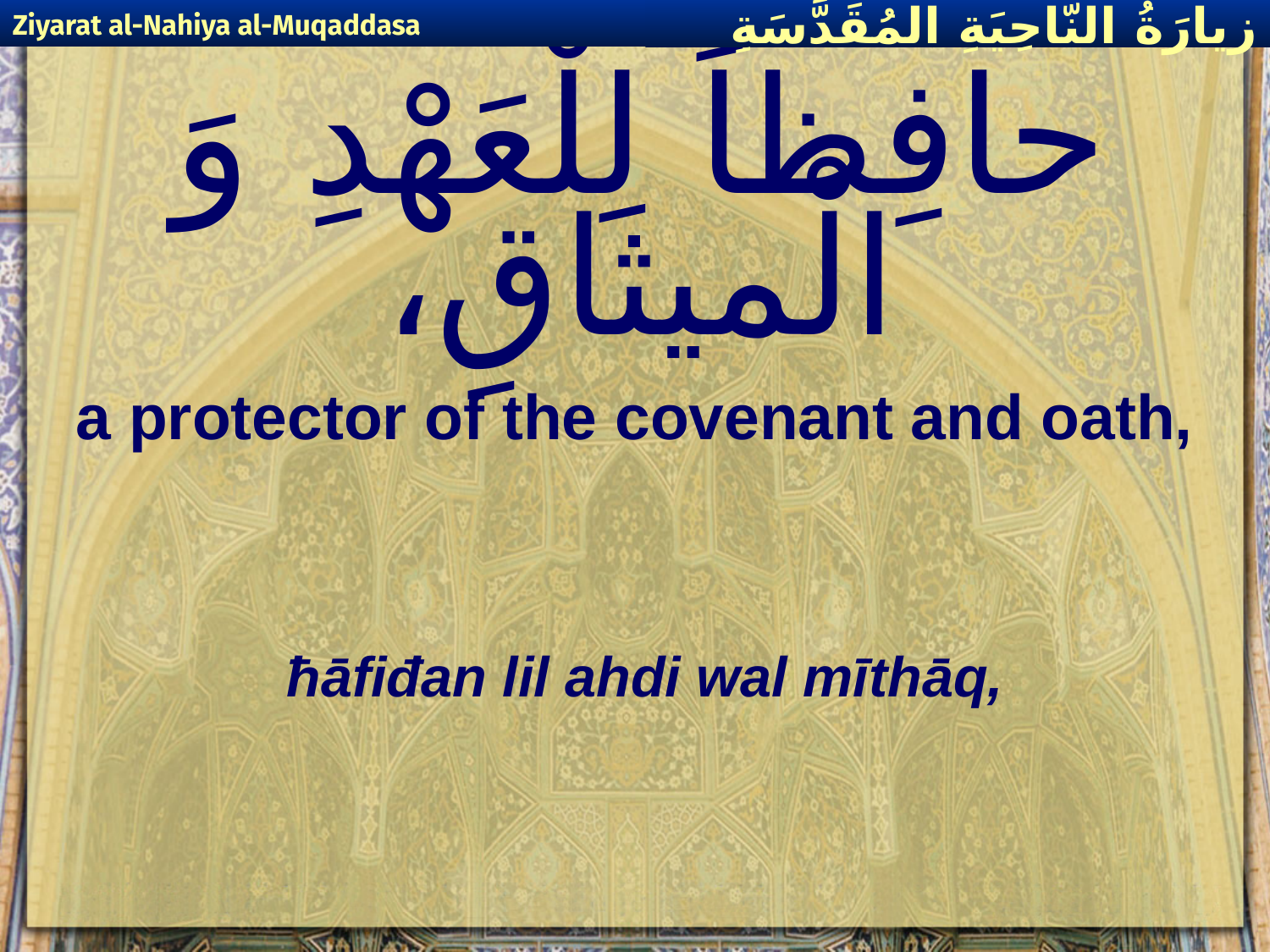

Ziyarat al-Nahiya al-Muqaddasa
زيارَةُ النّاحِيَةِ ال‍مُقَدَّسَةِ
# حافِظاً لِلْعَهْدِ وَ الْميثاقِ،
a protector of the covenant and oath,
ħāfiđan lil ahdi wal mīthāq,